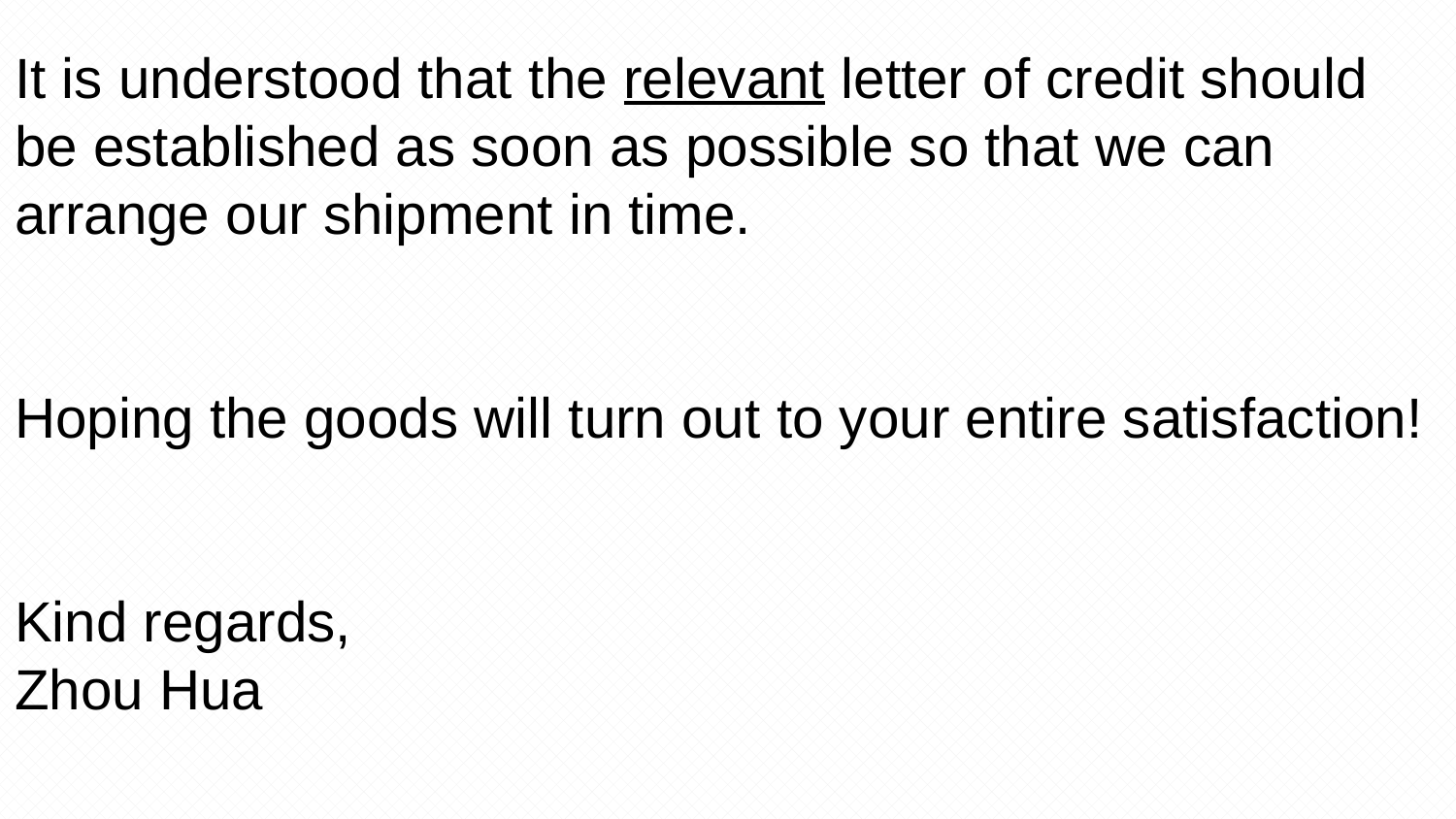

It is understood that the relevant letter of credit should be established as soon as possible so that we can arrange our shipment in time.

Hoping the goods will turn out to your entire satisfaction!

Kind regards,
Zhou Hua